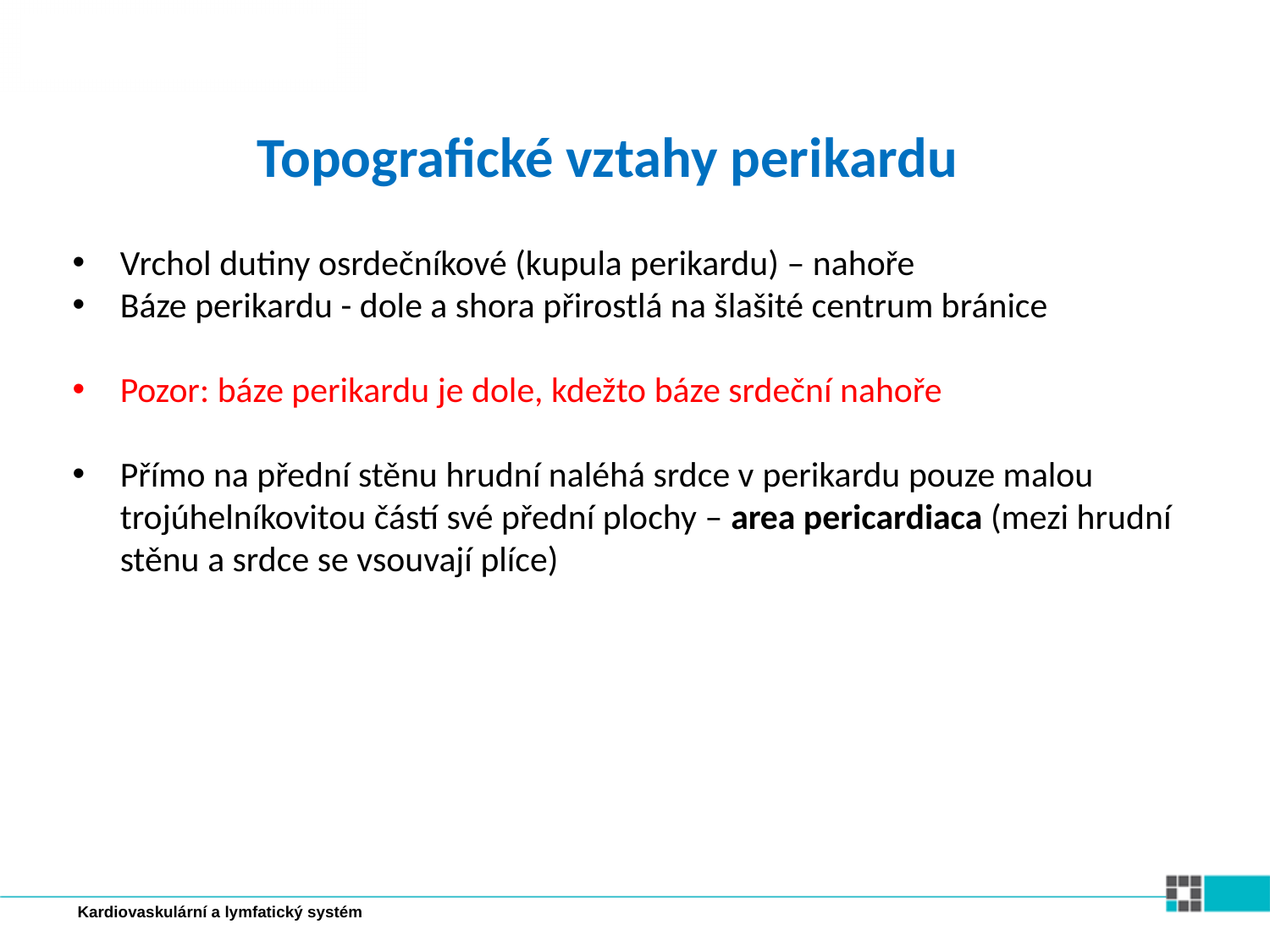

Topografické vztahy perikardu
Vrchol dutiny osrdečníkové (kupula perikardu) – nahoře
Báze perikardu - dole a shora přirostlá na šlašité centrum bránice

Pozor: báze perikardu je dole, kdežto báze srdeční nahoře

Přímo na přední stěnu hrudní naléhá srdce v perikardu pouze malou trojúhelníkovitou částí své přední plochy – area pericardiaca (mezi hrudní stěnu a srdce se vsouvají plíce)
Kardiovaskulární a lymfatický systém